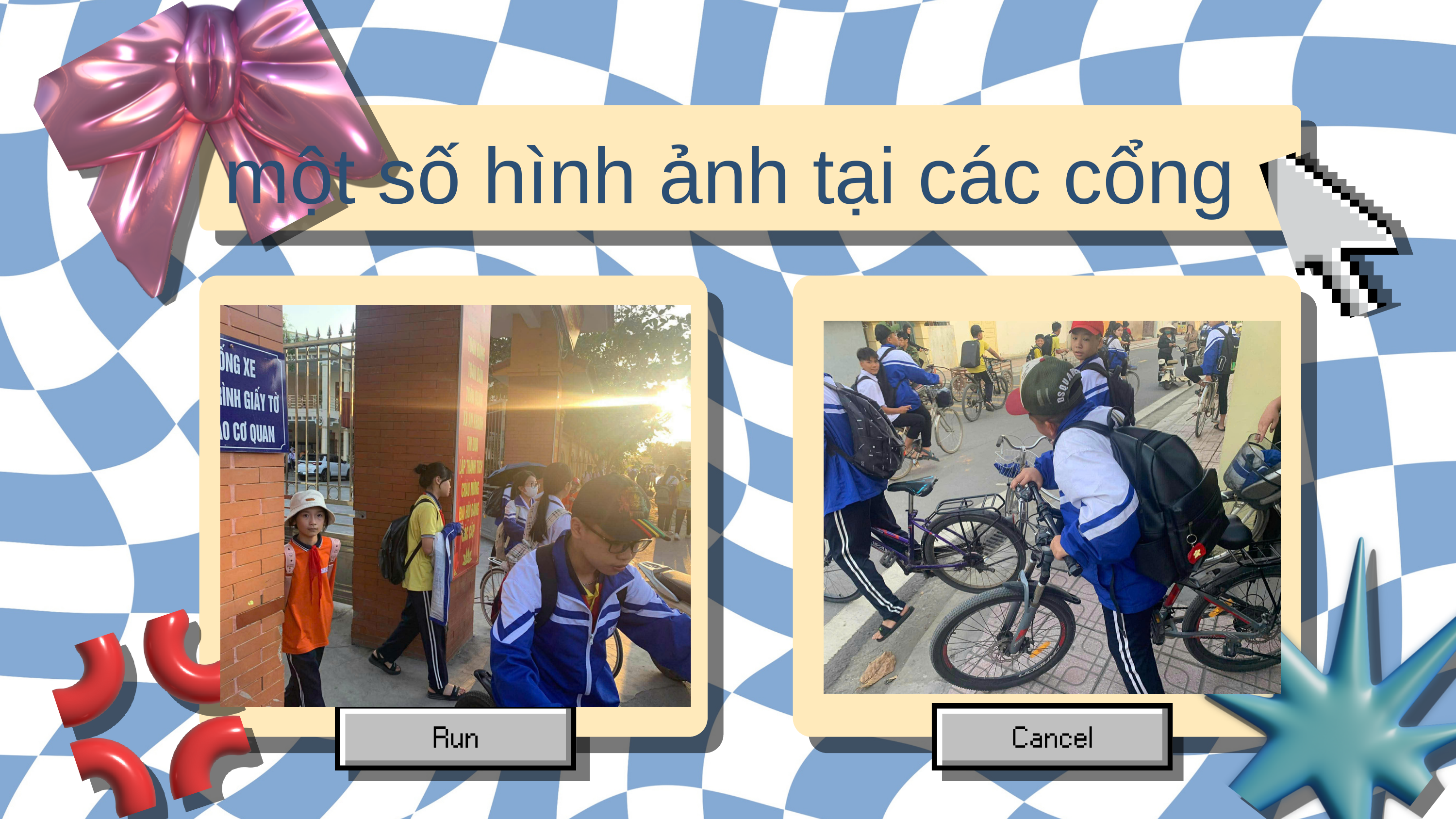

một số hình ảnh tại các cổng